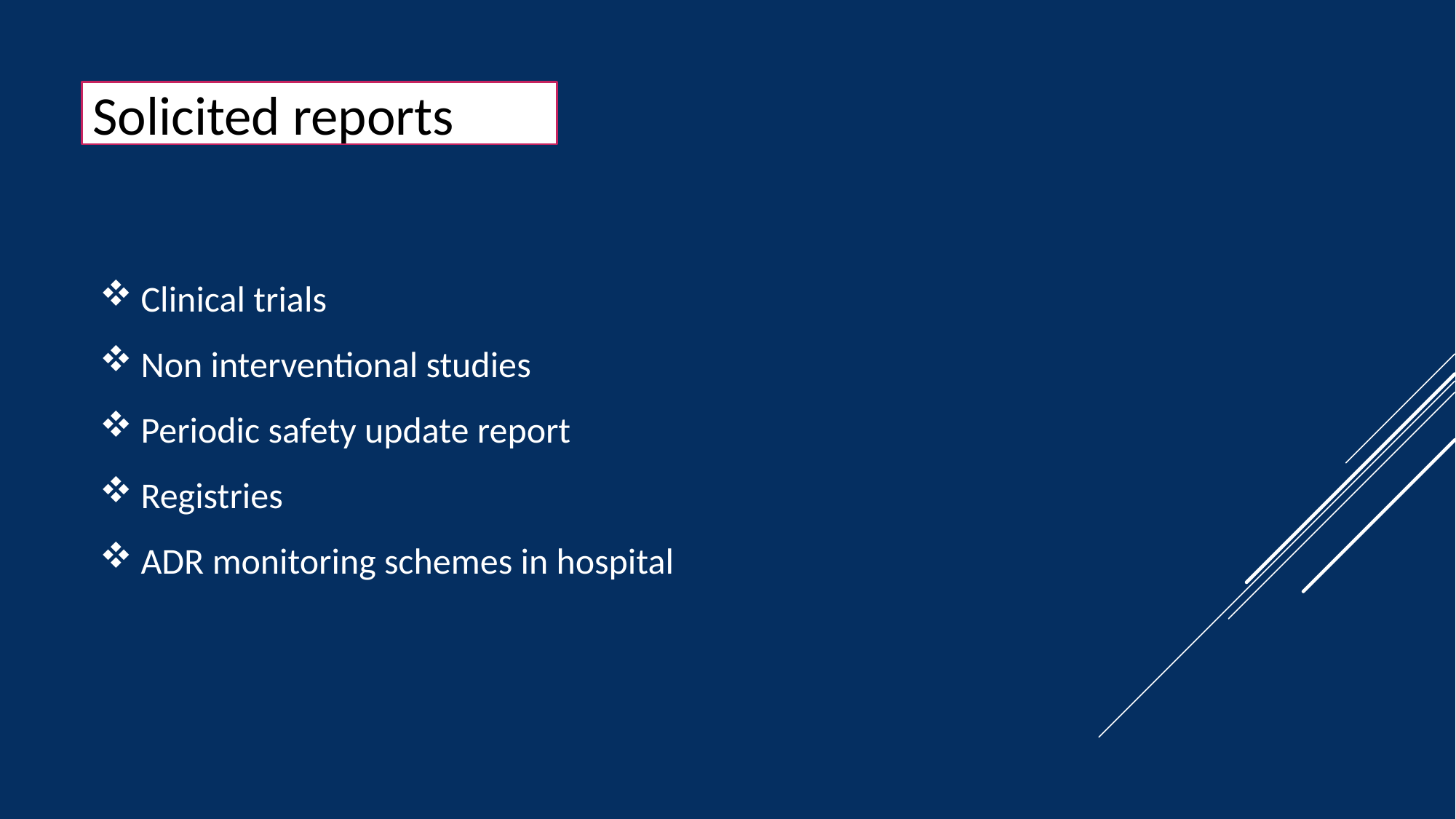

Solicited reports
Clinical trials
Non interventional studies
Periodic safety update report
Registries
ADR monitoring schemes in hospital